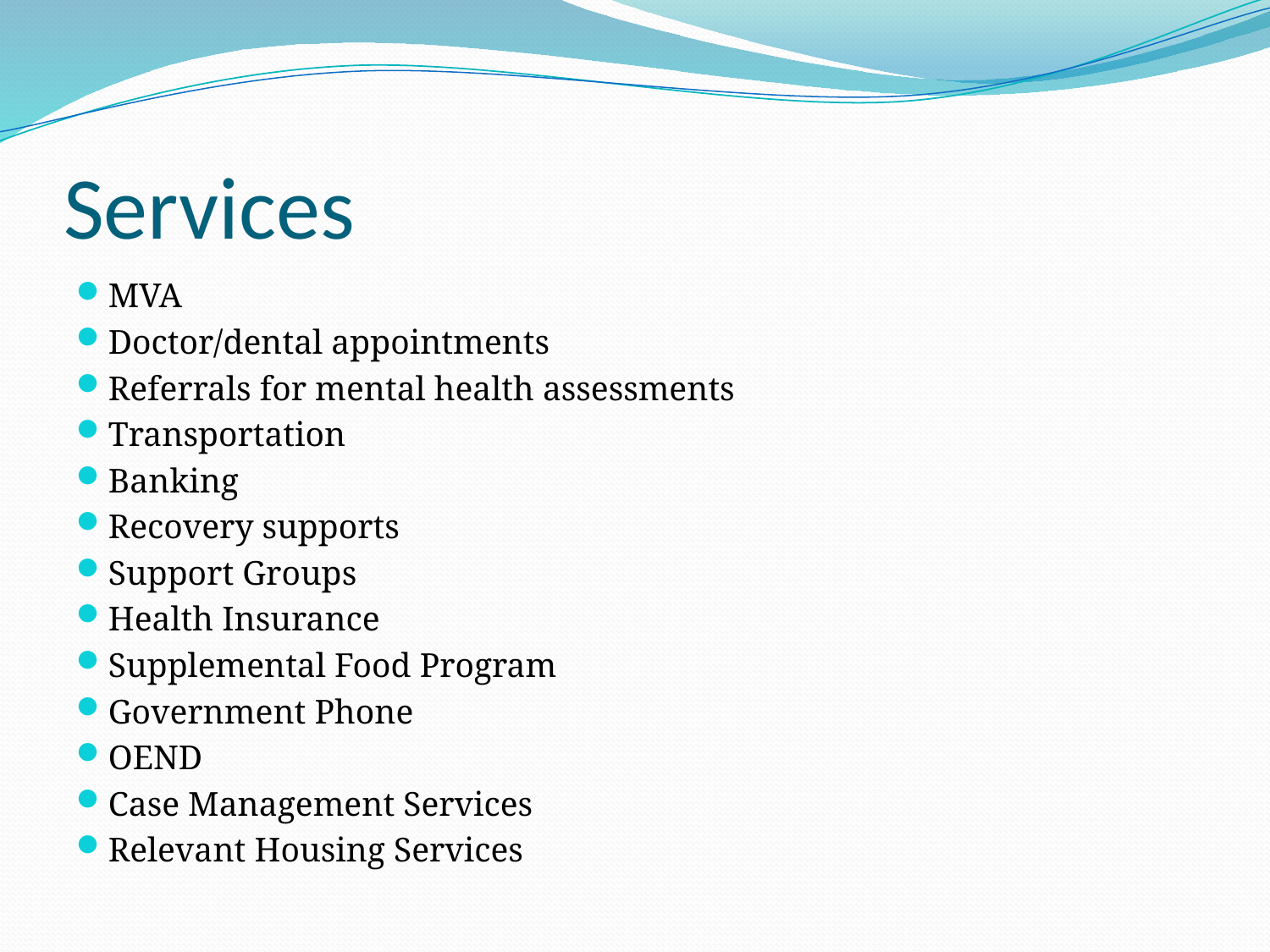

# Services
MVA
Doctor/dental appointments
Referrals for mental health assessments
Transportation
Banking
Recovery supports
Support Groups
Health Insurance
Supplemental Food Program
Government Phone
OEND
Case Management Services
Relevant Housing Services